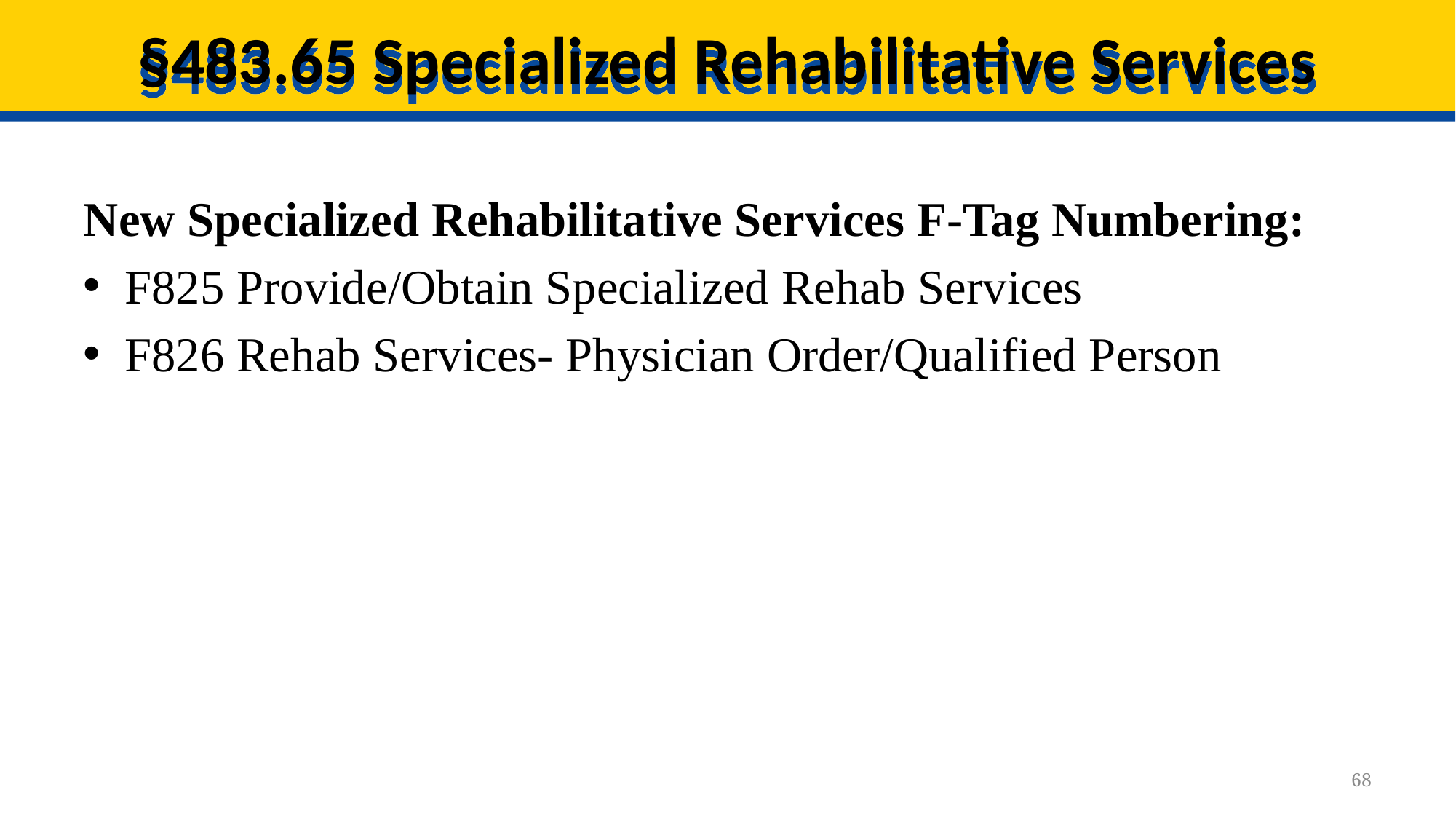

# §483.65 Specialized Rehabilitative Services
New Specialized Rehabilitative Services F-Tag Numbering:
F825 Provide/Obtain Specialized Rehab Services
F826 Rehab Services- Physician Order/Qualified Person

68